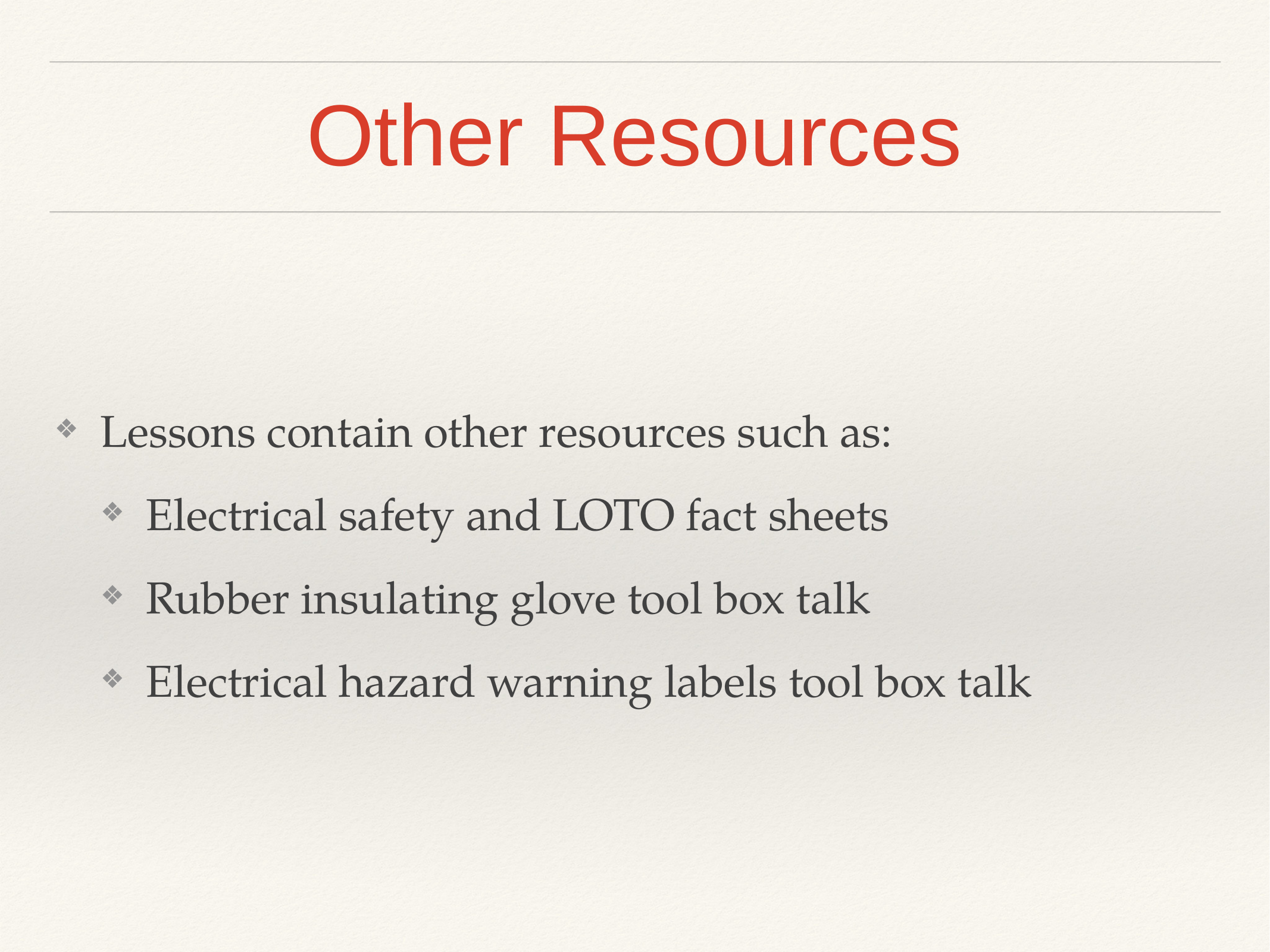

# Other Resources
Lessons contain other resources such as:
Electrical safety and LOTO fact sheets
Rubber insulating glove tool box talk
Electrical hazard warning labels tool box talk